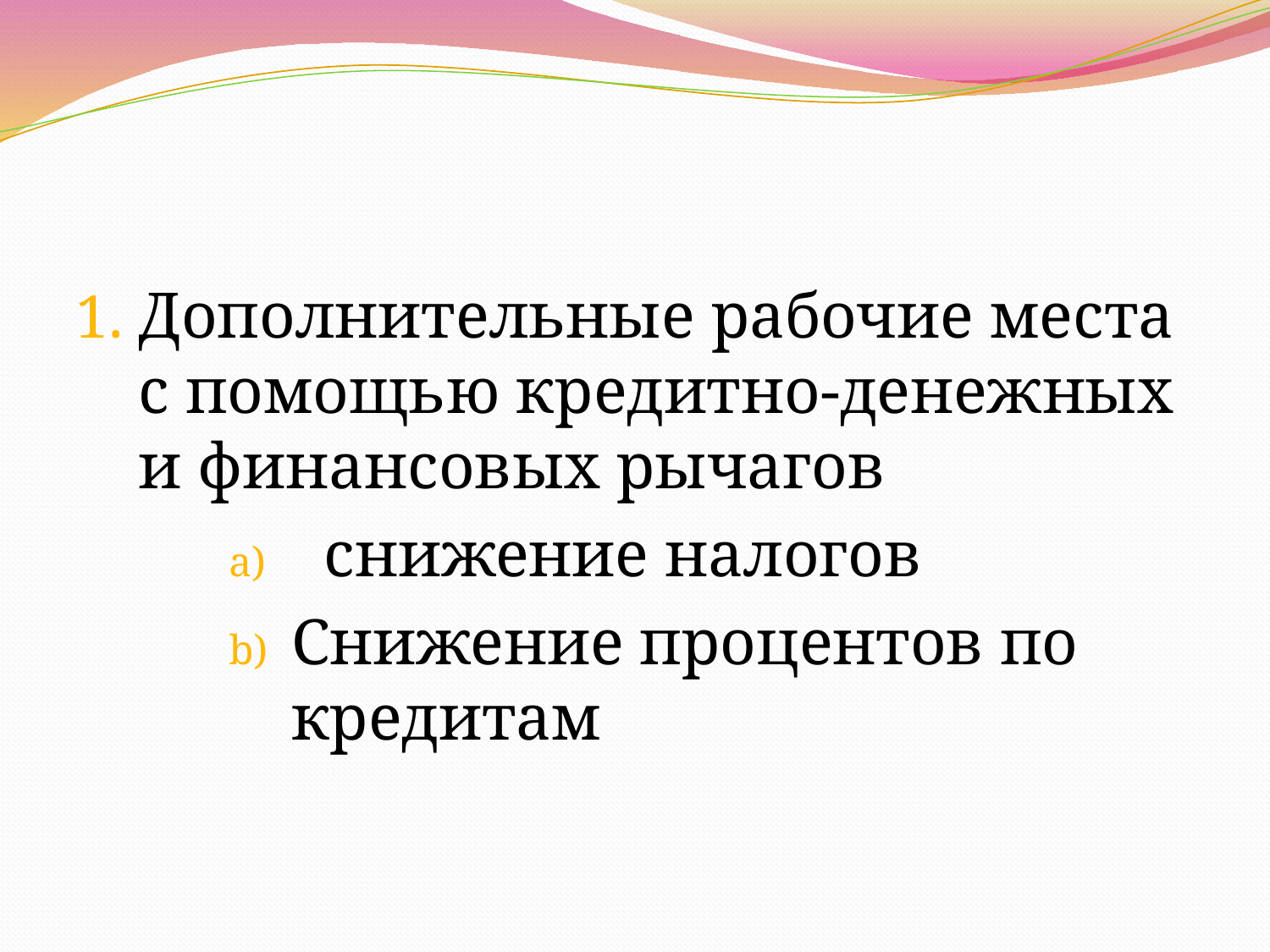

Дополнительные рабочие места с помощью кредитно-денежных и финансовых рычагов
  снижение налогов
Снижение процентов по кредитам